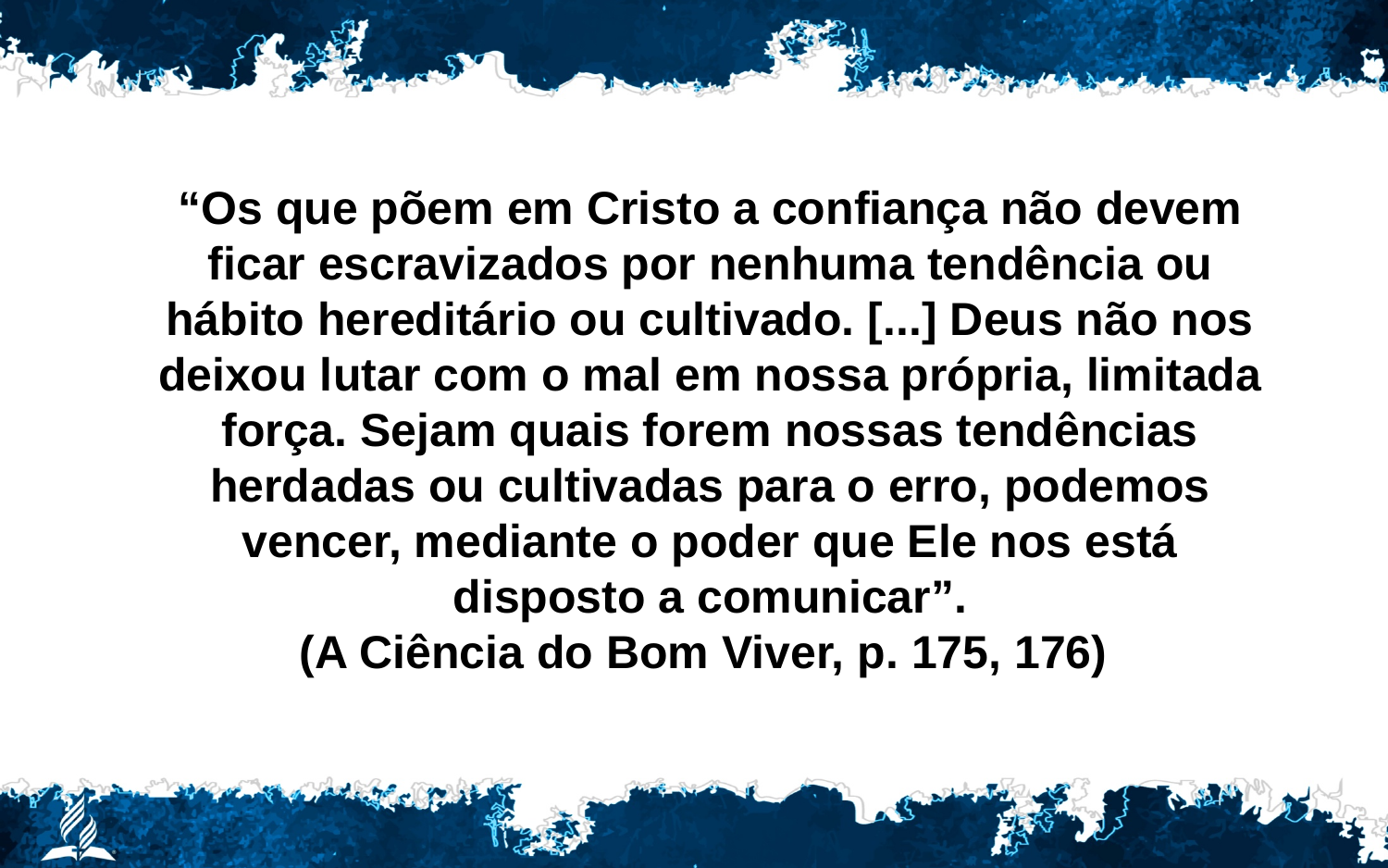

“Os que põem em Cristo a confiança não devem ficar escravizados por nenhuma tendência ou hábito hereditário ou cultivado. [...] Deus não nos deixou lutar com o mal em nossa própria, limitada força. Sejam quais forem nossas tendências herdadas ou cultivadas para o erro, podemos vencer, mediante o poder que Ele nos está disposto a comunicar”.
(A Ciência do Bom Viver, p. 175, 176)